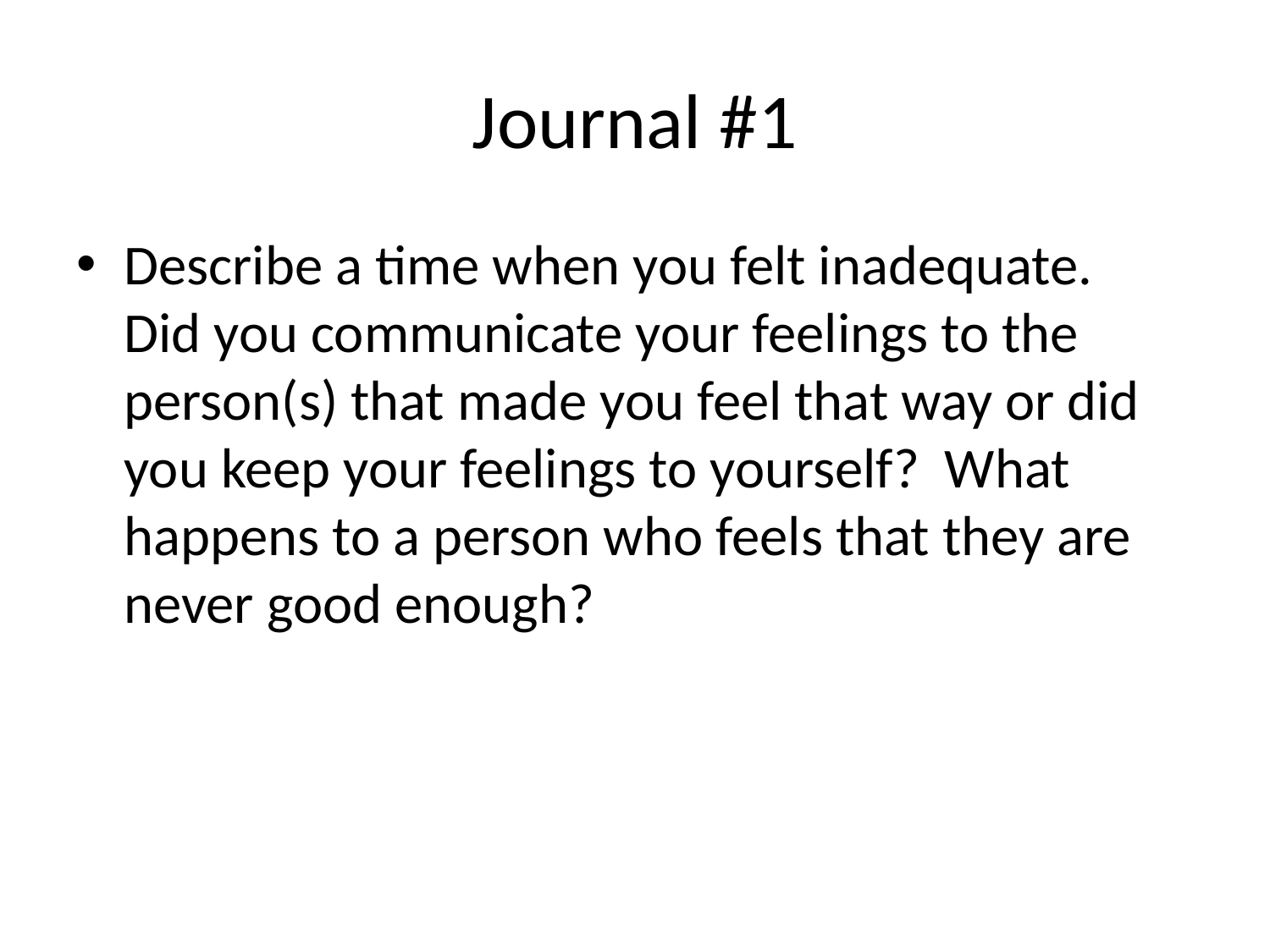

# Journal #1
Describe a time when you felt inadequate.  Did you communicate your feelings to the person(s) that made you feel that way or did you keep your feelings to yourself?  What happens to a person who feels that they are never good enough?